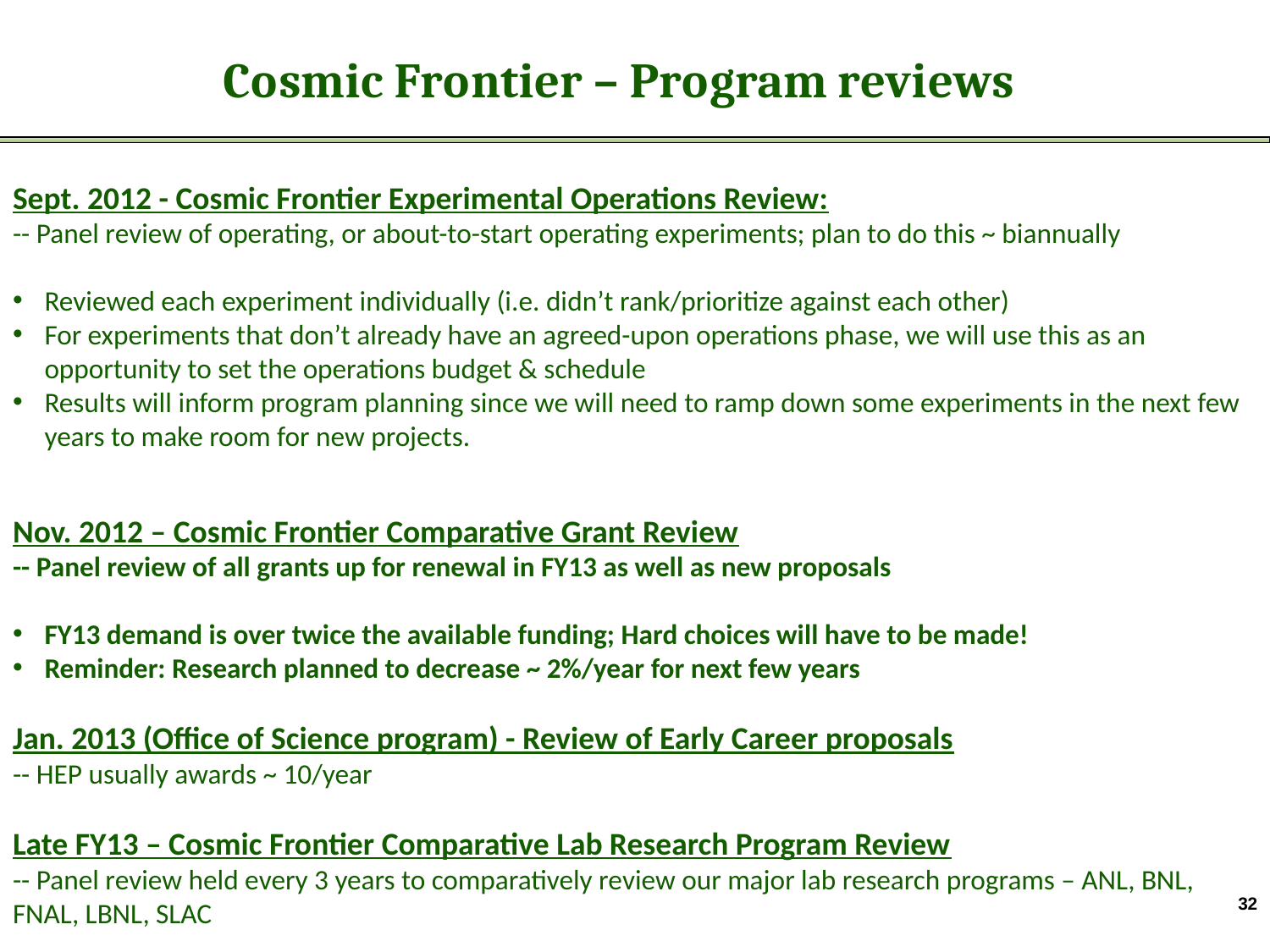

Cosmic Frontier – Program reviews
Sept. 2012 - Cosmic Frontier Experimental Operations Review:
-- Panel review of operating, or about-to-start operating experiments; plan to do this ~ biannually

Reviewed each experiment individually (i.e. didn’t rank/prioritize against each other)
For experiments that don’t already have an agreed-upon operations phase, we will use this as an opportunity to set the operations budget & schedule
Results will inform program planning since we will need to ramp down some experiments in the next few years to make room for new projects.

Nov. 2012 – Cosmic Frontier Comparative Grant Review
-- Panel review of all grants up for renewal in FY13 as well as new proposals

FY13 demand is over twice the available funding; Hard choices will have to be made!
Reminder: Research planned to decrease ~ 2%/year for next few years

Jan. 2013 (Office of Science program) - Review of Early Career proposals
-- HEP usually awards ~ 10/year

Late FY13 – Cosmic Frontier Comparative Lab Research Program Review
-- Panel review held every 3 years to comparatively review our major lab research programs – ANL, BNL, FNAL, LBNL, SLAC
32